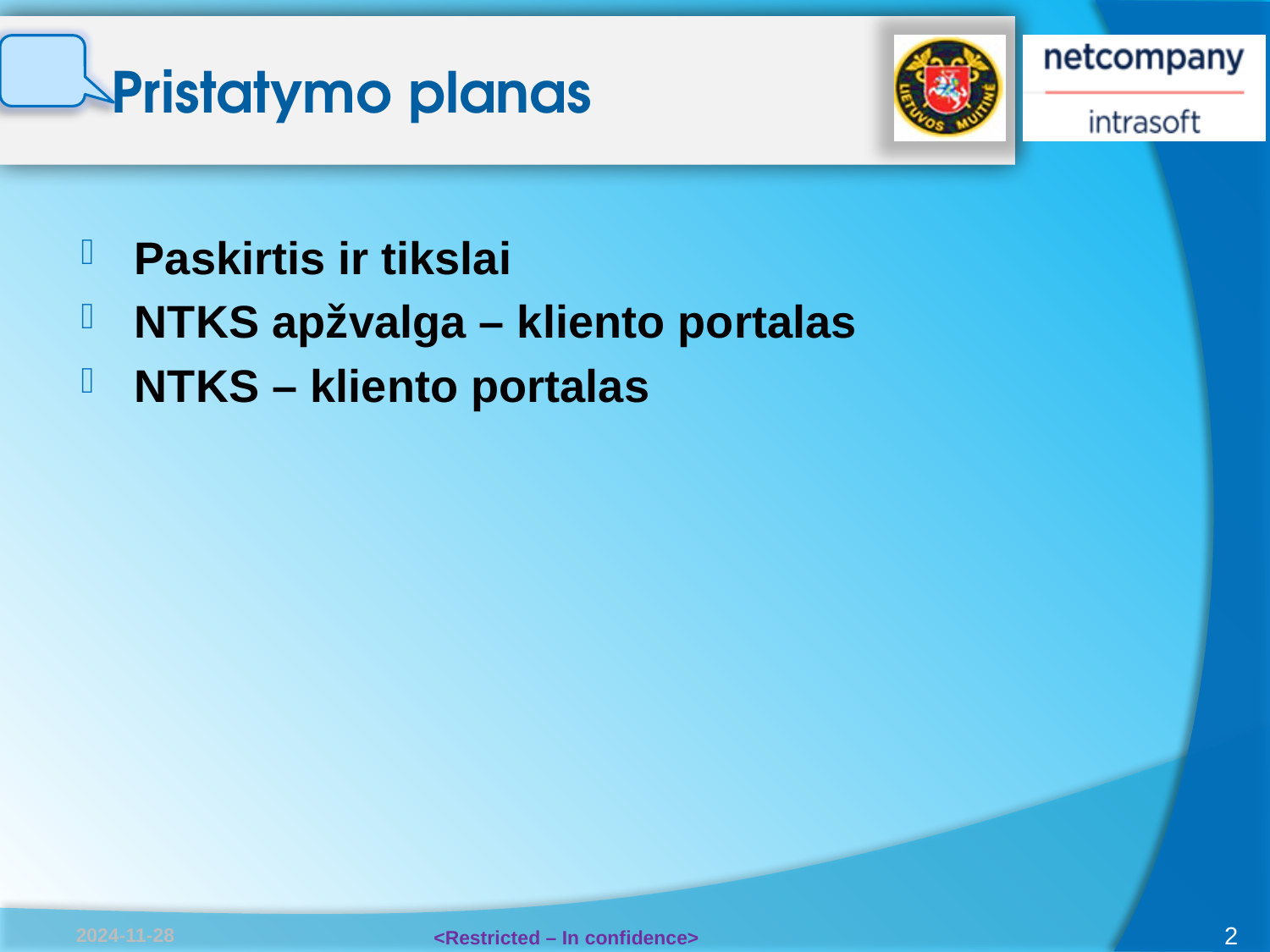

# Pristatymo planas
Paskirtis ir tikslai
NTKS apžvalga – kliento portalas
NTKS – kliento portalas
2
2024-11-28